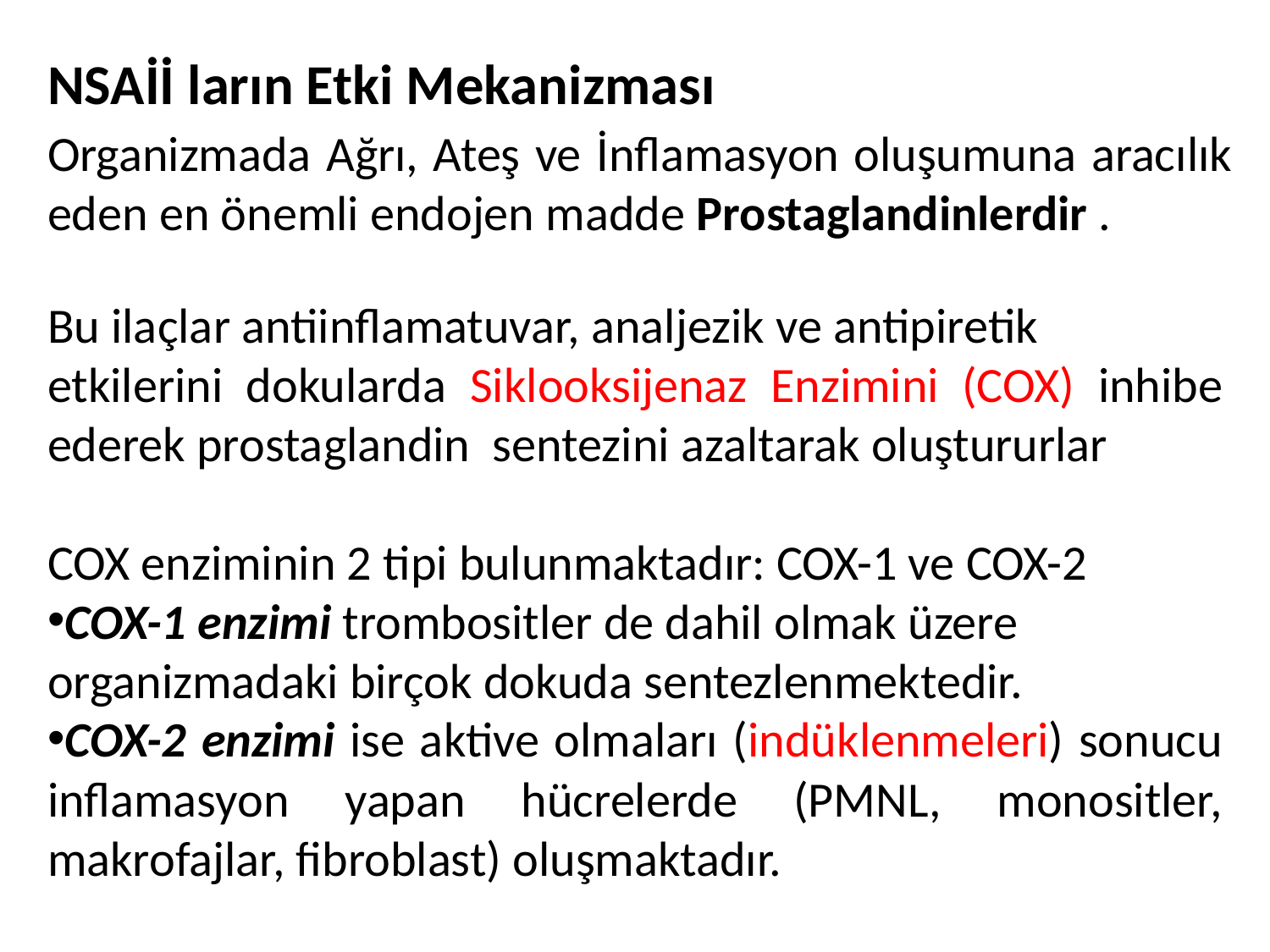

NSAİİ ların Etki Mekanizması

Bu ilaçlar antiinflamatuvar, analjezik ve antipiretik
etkilerini dokularda Siklooksijenaz Enzimini (COX) inhibe ederek prostaglandin  sentezini azaltarak oluştururlar

COX enziminin 2 tipi bulunmaktadır: COX-1 ve COX-2
COX-1 enzimi trombositler de dahil olmak üzere
organizmadaki birçok dokuda sentezlenmektedir.
COX-2 enzimi ise aktive olmaları (indüklenmeleri) sonucu inflamasyon yapan hücrelerde (PMNL, monositler, makrofajlar, fibroblast) oluşmaktadır.
Organizmada Ağrı, Ateş ve İnflamasyon oluşumuna aracılık eden en önemli endojen madde Prostaglandinlerdir .